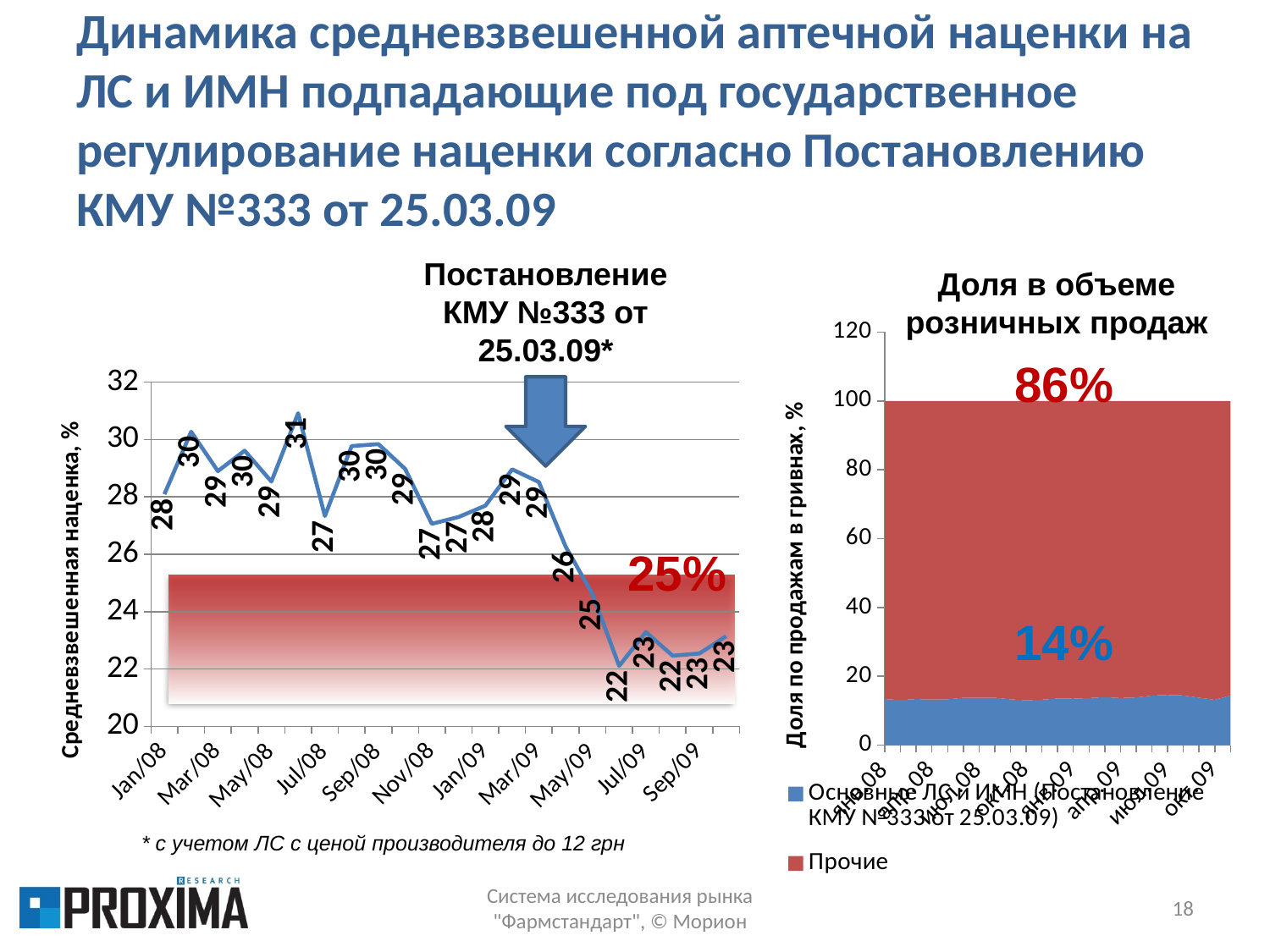

# Динамика средневзвешенной аптечной наценки на ЛС и ИМН подпадающие под государственное регулирование наценки согласно Постановлению КМУ №333 от 25.03.09
Постановление КМУ №333 от 25.03.09*
Доля в объеме розничных продаж

### Chart

| Category | Основные ЛС и ИМН (Постановление КМУ №333 от 25.03.09) | Прочие |
|---|---|---|
| янв.08 | 13.384466414558357 | 86.61553358544164 |
| фев.08 | 13.10895085749547 | 86.8910491425045 |
| мар.08 | 13.391417472088195 | 86.60858252791176 |
| апр.08 | 13.274448564691504 | 86.7255514353085 |
| май.08 | 13.312277887044955 | 86.68772211295502 |
| июн.08 | 13.765402553441866 | 86.23459744655814 |
| июл.08 | 13.781638509140349 | 86.21836149085965 |
| авг.08 | 13.787659717322546 | 86.21234028267747 |
| сен.08 | 13.312938929137012 | 86.68706107086298 |
| окт.08 | 13.04449773969989 | 86.95550226030012 |
| ноя.08 | 13.21474252420575 | 86.78525747579424 |
| дек.08 | 13.532862045757375 | 86.46713795424262 |
| янв.09 | 13.473675887750067 | 86.52632411224994 |
| фев.09 | 13.700501557990377 | 86.29949844200965 |
| мар.09 | 13.956856822881281 | 86.04314317711876 |
| апр.09 | 13.697189911532394 | 86.30281008846761 |
| май.09 | 13.868408638481604 | 86.13159136151835 |
| июн.09 | 14.406082984456436 | 85.59391701554358 |
| июл.09 | 14.591858144201808 | 85.40814185579818 |
| авг.09 | 14.446422174894758 | 85.55357782510522 |
| сен.09 | 13.797140801223993 | 86.20285919877601 |
| окт.09 | 13.176803173462654 | 86.8231968265373 |
| ноя.09 | 14.455260640983777 | 85.5447393590162 |
86%

### Chart

| Category | Аптечная наценка |
|---|---|
| 39448 | 28.093452355671587 |
| 39479 | 30.271342069314073 |
| 39508 | 28.899817068901598 |
| 39539 | 29.610800697856185 |
| 39569 | 28.534373771299787 |
| 39600 | 30.916842995039953 |
| 39630 | 27.334082766738664 |
| 39661 | 29.771411240360546 |
| 39692 | 29.840223158969305 |
| 39722 | 28.976839418072444 |
| 39753 | 27.06192594077062 |
| 39783 | 27.3 |
| 39814 | 27.69402525652013 |
| 39845 | 28.959432817076326 |
| 39873 | 28.517664375830183 |
| 39904 | 26.266291218422207 |
| 39934 | 24.614572814443193 |
| 39965 | 22.108736545532178 |
| 39995 | 23.289919134663176 |
| 40026 | 22.463103803945085 |
| 40057 | 22.542059651404657 |
| 40087 | 23.143995261435666 |
25%

14%
* с учетом ЛС с ценой производителя до 12 грн
Система исследования рынка "Фармстандарт", © Морион
18